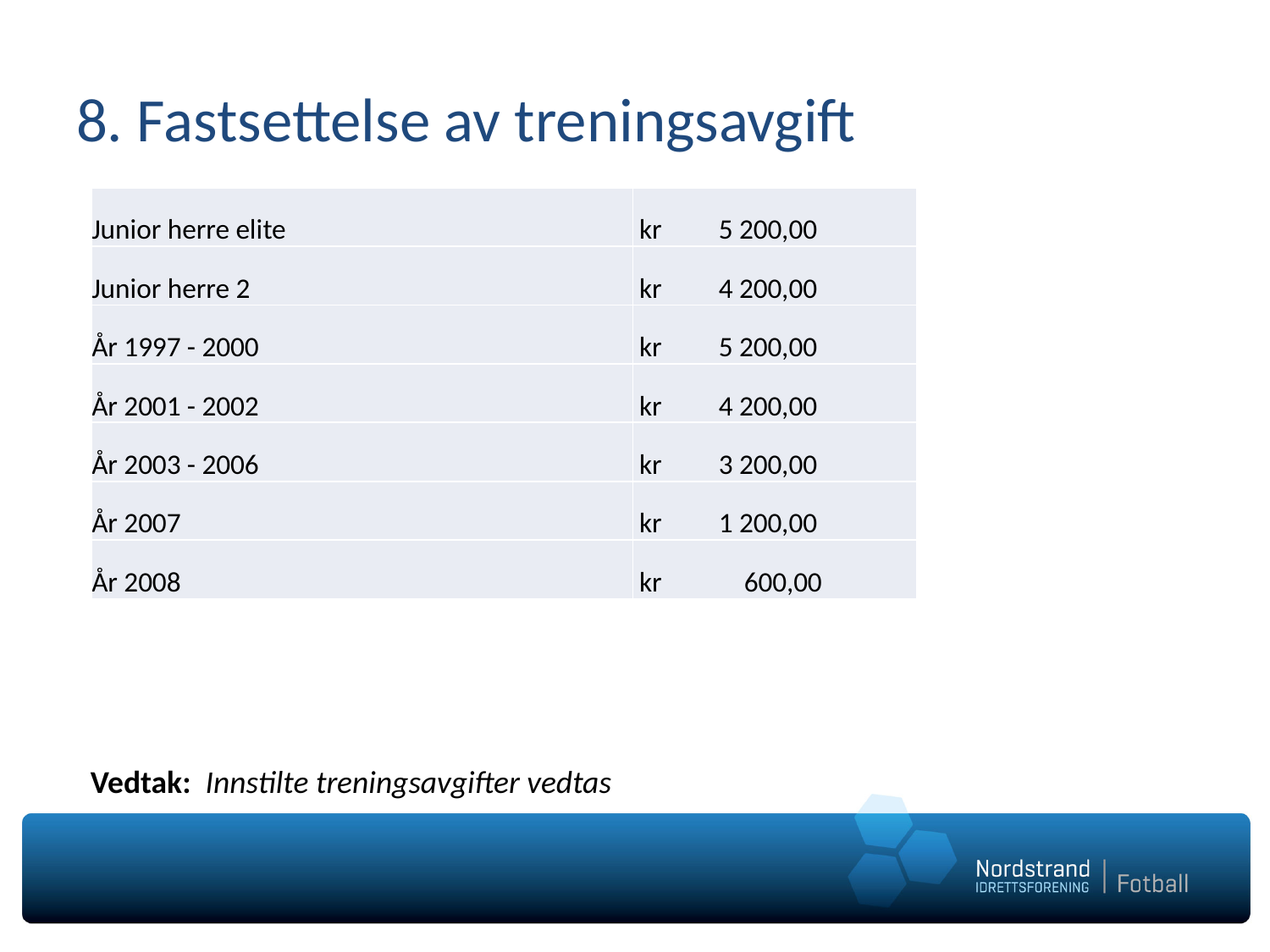

# 8. Fastsettelse av treningsavgift
| Junior herre elite | kr 5 200,00 |
| --- | --- |
| Junior herre 2 | kr 4 200,00 |
| År 1997 - 2000 | kr 5 200,00 |
| År 2001 - 2002 | kr 4 200,00 |
| År 2003 - 2006 | kr 3 200,00 |
| År 2007 | kr 1 200,00 |
| År 2008 | kr 600,00 |
Vedtak:  Innstilte treningsavgifter vedtas